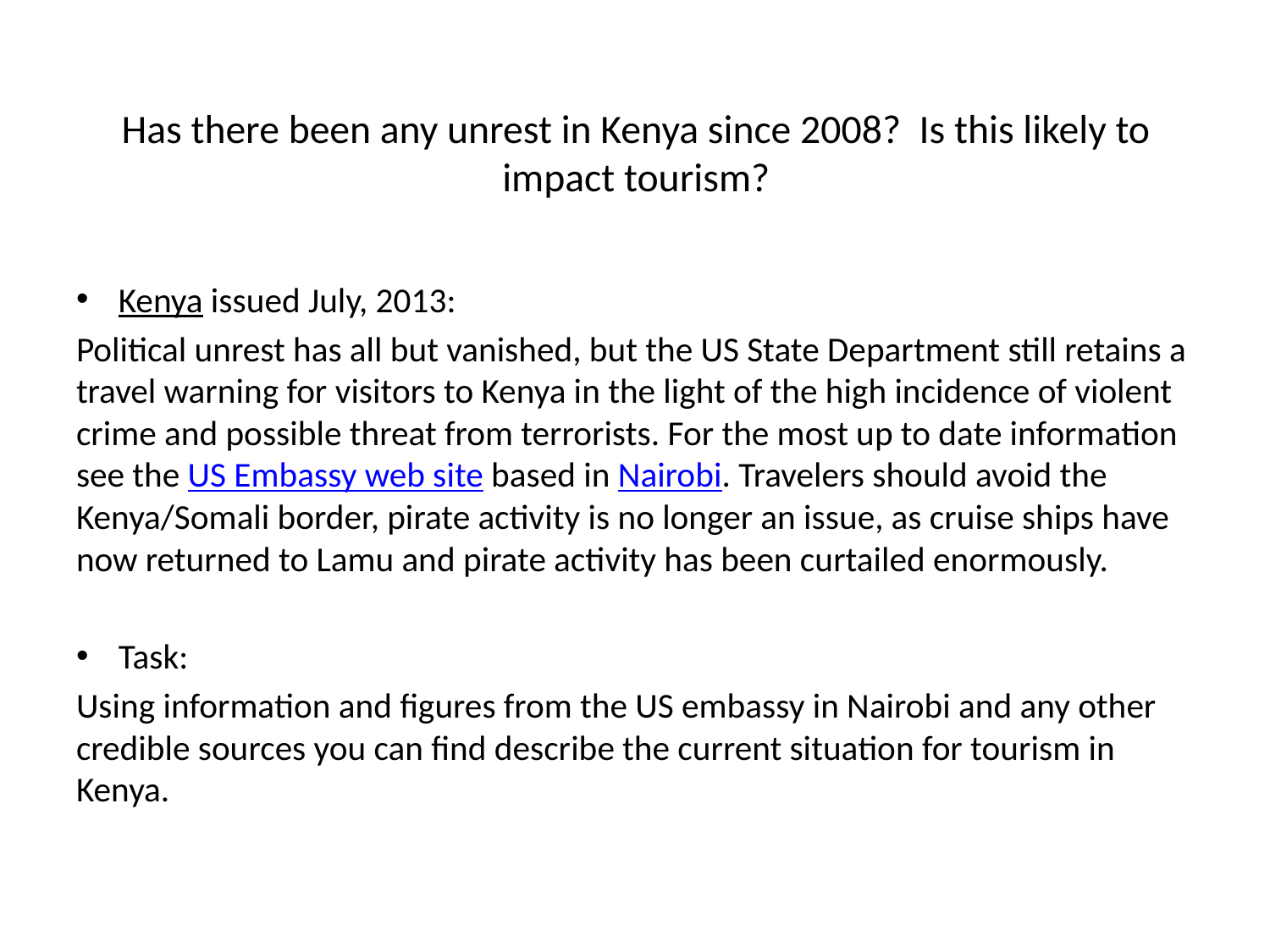

# Has there been any unrest in Kenya since 2008?  Is this likely to impact tourism?

Kenya issued July, 2013:
Political unrest has all but vanished, but the US State Department still retains a travel warning for visitors to Kenya in the light of the high incidence of violent crime and possible threat from terrorists. For the most up to date information see the US Embassy web site based in Nairobi. Travelers should avoid the Kenya/Somali border, pirate activity is no longer an issue, as cruise ships have now returned to Lamu and pirate activity has been curtailed enormously.

Task:
Using information and figures from the US embassy in Nairobi and any other credible sources you can find describe the current situation for tourism in Kenya.